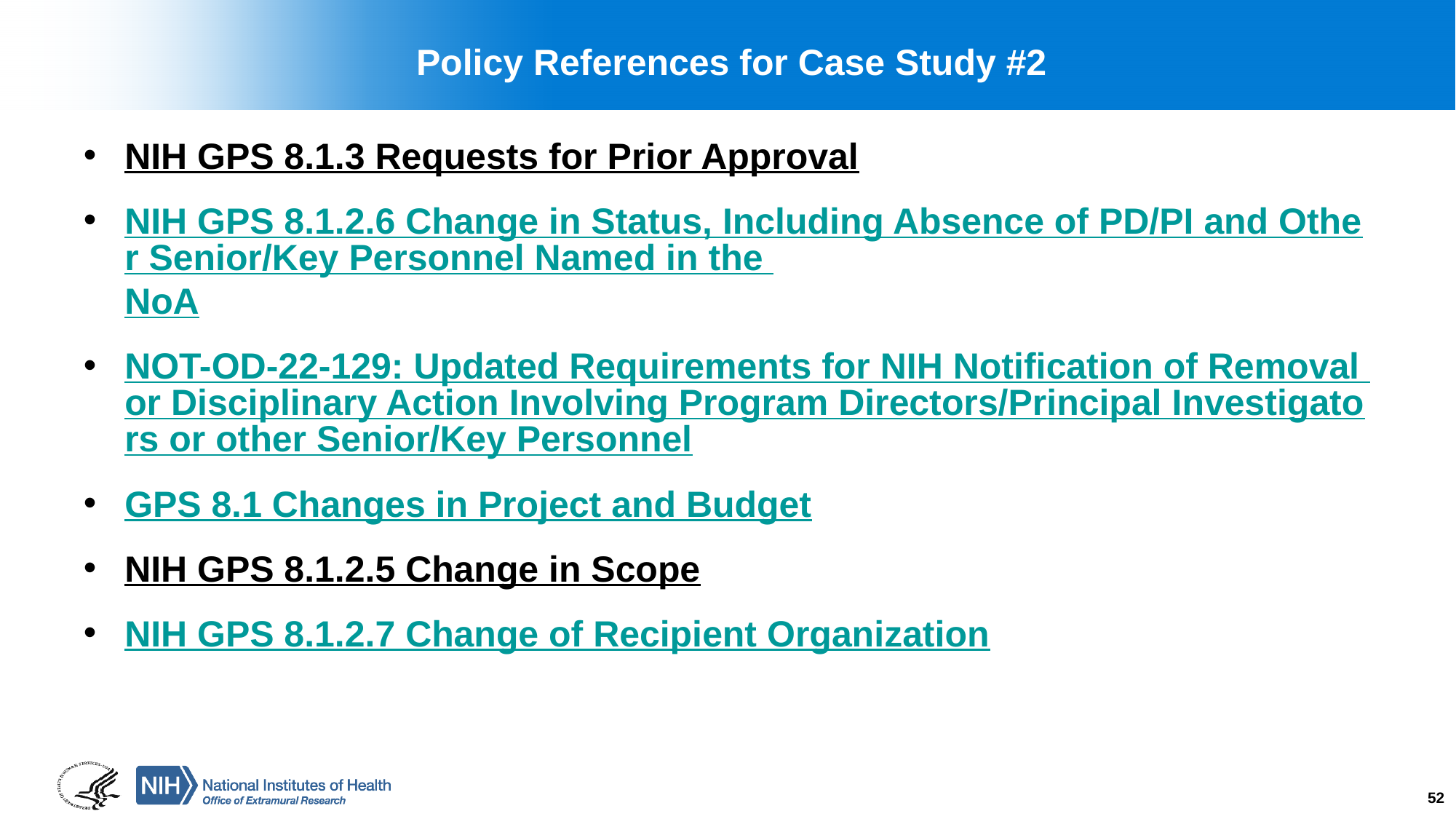

# Policy References for Case Study #2
NIH GPS 8.1.3 Requests for Prior Approval
NIH GPS 8.1.2.6 Change in Status, Including Absence of PD/PI and Other Senior/Key Personnel Named in the NoA
NOT-OD-22-129: Updated Requirements for NIH Notification of Removal or Disciplinary Action Involving Program Directors/Principal Investigators or other Senior/Key Personnel
GPS 8.1 Changes in Project and Budget
NIH GPS 8.1.2.5 Change in Scope
NIH GPS 8.1.2.7 Change of Recipient Organization

52